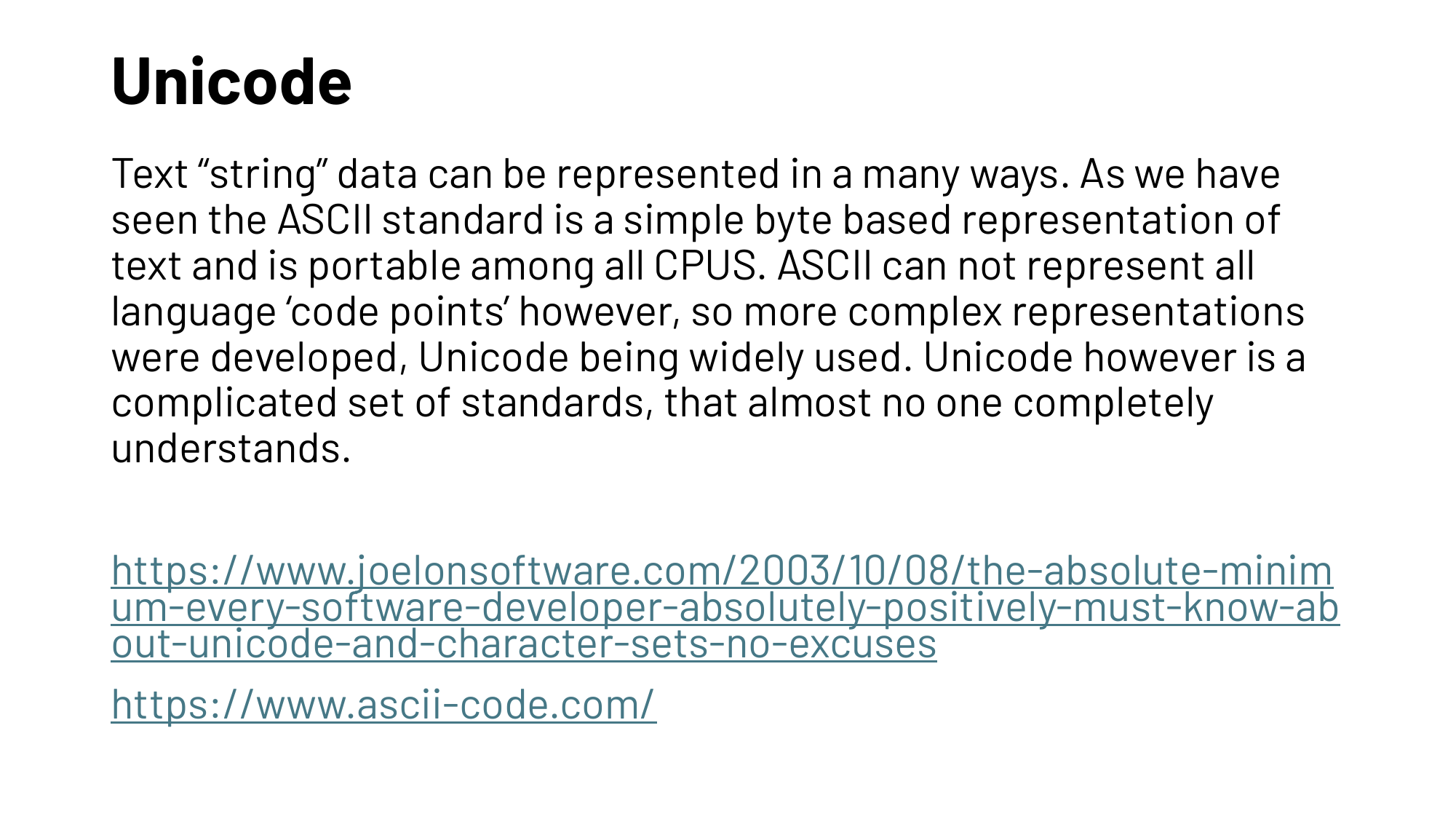

# Unicode
Text “string” data can be represented in a many ways. As we have seen the ASCII standard is a simple byte based representation of text and is portable among all CPUS. ASCII can not represent all language ‘code points’ however, so more complex representations were developed, Unicode being widely used. Unicode however is a complicated set of standards, that almost no one completely understands.

https://www.joelonsoftware.com/2003/10/08/the-absolute-minimum-every-software-developer-absolutely-positively-must-know-about-unicode-and-character-sets-no-excuses
https://www.ascii-code.com/